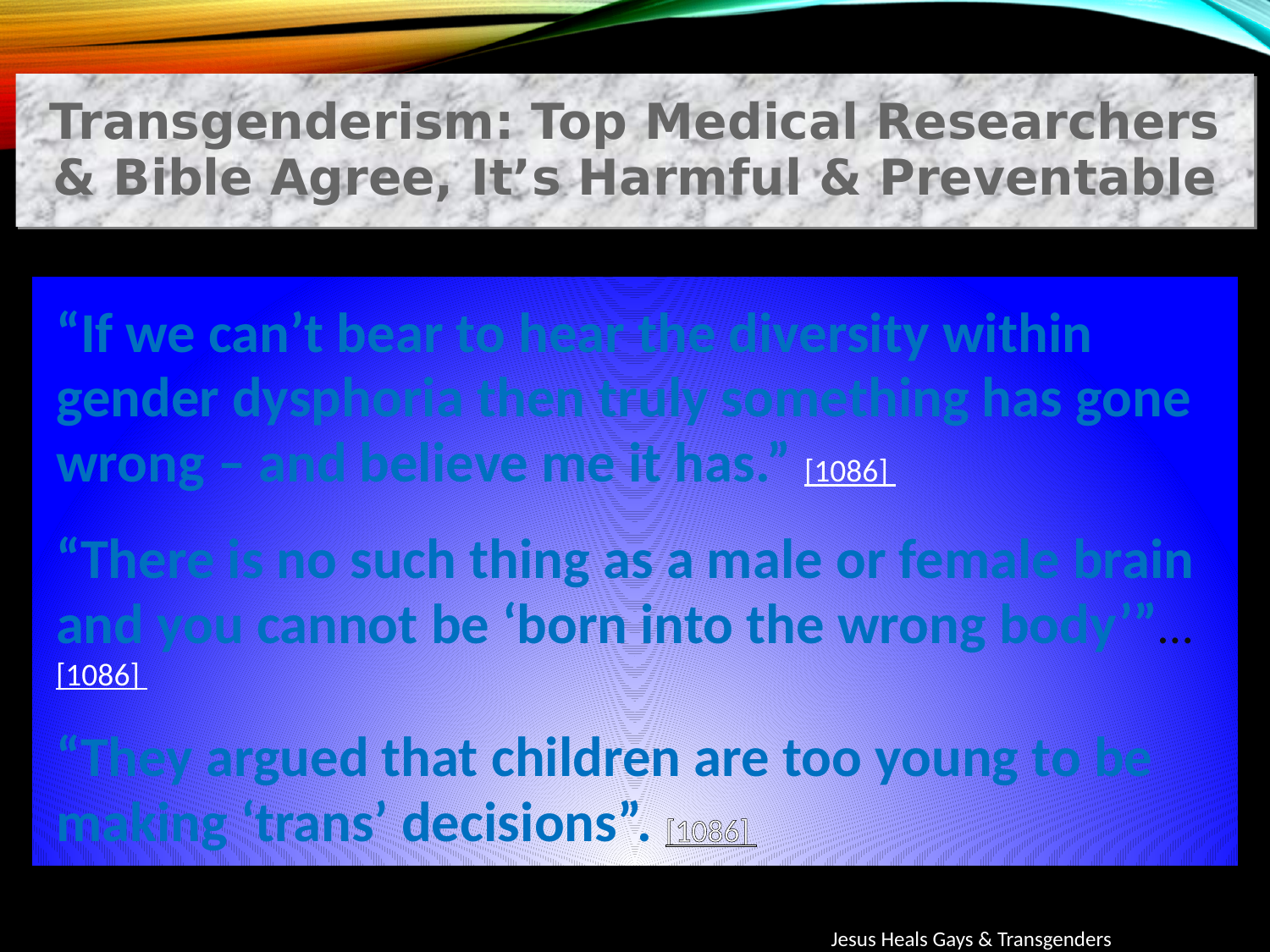

Transgenderism: Top Medical Researchers & Bible Agree, It’s Harmful & Preventable
“If we can’t bear to hear the diversity within gender dysphoria then truly something has gone wrong – and believe me it has.” [1086]
“There is no such thing as a male or female brain and you cannot be ‘born into the wrong body’”…
[1086]
“They argued that children are too young to be making ‘trans’ decisions”. [1086]
Jesus Heals Gays & Transgenders